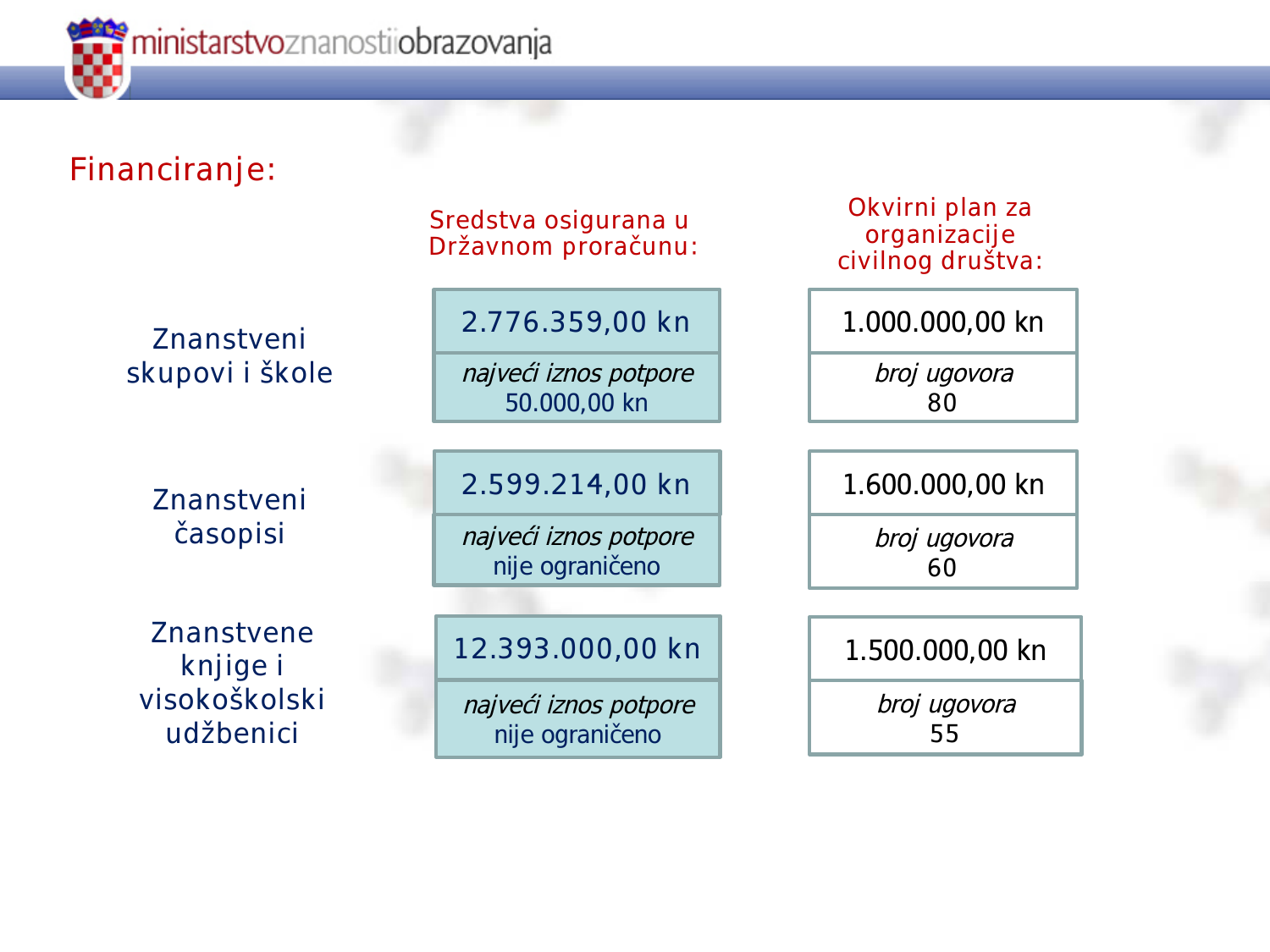

Financiranje:
Sredstva osigurana u
Državnom proračunu:
Okvirni plan za organizacije civilnog društva:

Znanstveni skupovi i škole
2.776.359,00 kn
1.000.000,00 kn
najveći iznos potpore
50.000,00 kn
broj ugovora
80

Znanstveni časopisi
2.599.214,00 kn
1.600.000,00 kn
najveći iznos potpore
nije ograničeno
broj ugovora
60
12.393.000,00 kn

Znanstvene knjige i visokoškolski udžbenici
1.500.000,00 kn
najveći iznos potpore
nije ograničeno
broj ugovora
55